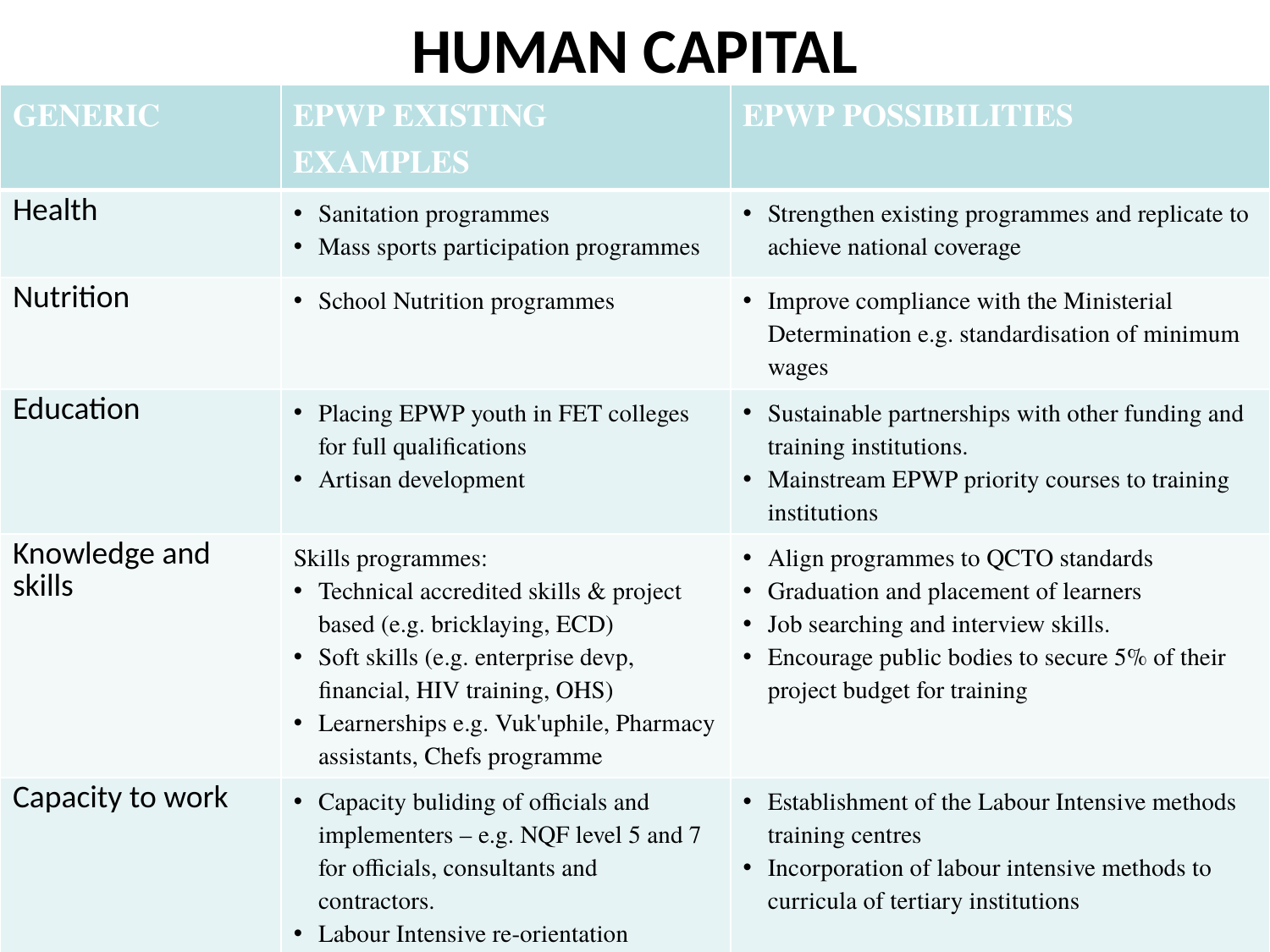

# HUMAN CAPITAL
| GENERIC | EPWP EXISTING EXAMPLES | EPWP POSSIBILITIES |
| --- | --- | --- |
| Health | Sanitation programmes Mass sports participation programmes | Strengthen existing programmes and replicate to achieve national coverage |
| Nutrition | School Nutrition programmes | Improve compliance with the Ministerial Determination e.g. standardisation of minimum wages |
| Education | Placing EPWP youth in FET colleges for full qualifications Artisan development | Sustainable partnerships with other funding and training institutions. Mainstream EPWP priority courses to training institutions |
| Knowledge and skills | Skills programmes: Technical accredited skills & project based (e.g. bricklaying, ECD) Soft skills (e.g. enterprise devp, financial, HIV training, OHS) Learnerships e.g. Vuk'uphile, Pharmacy assistants, Chefs programme | Align programmes to QCTO standards Graduation and placement of learners Job searching and interview skills. Encourage public bodies to secure 5% of their project budget for training |
| Capacity to work | Capacity buliding of officials and implementers – e.g. NQF level 5 and 7 for officials, consultants and contractors. Labour Intensive re-orientation training. | Establishment of the Labour Intensive methods training centres Incorporation of labour intensive methods to curricula of tertiary institutions |
| Capacity to adapt | Cooperatives | Enhance skills of participants for future employability and enterprise and cooperatives development |